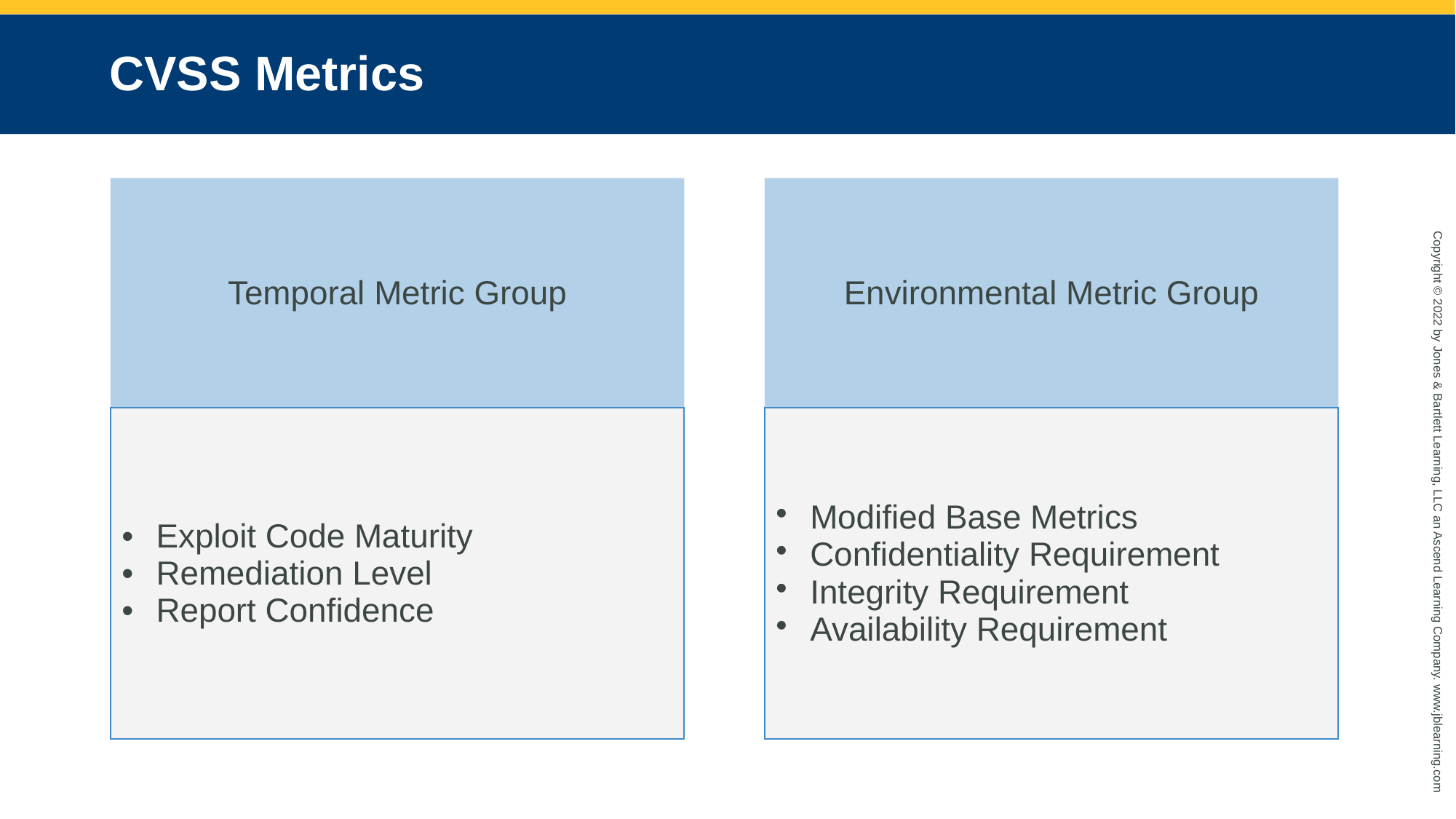

# CVSS Metrics
Temporal Metric Group
Exploit Code Maturity
Environmental Metric Group
Modified Base Metrics
Remediation Level
Report Confidence
Confidentiality Requirement
Integrity Requirement
Availability Requirement